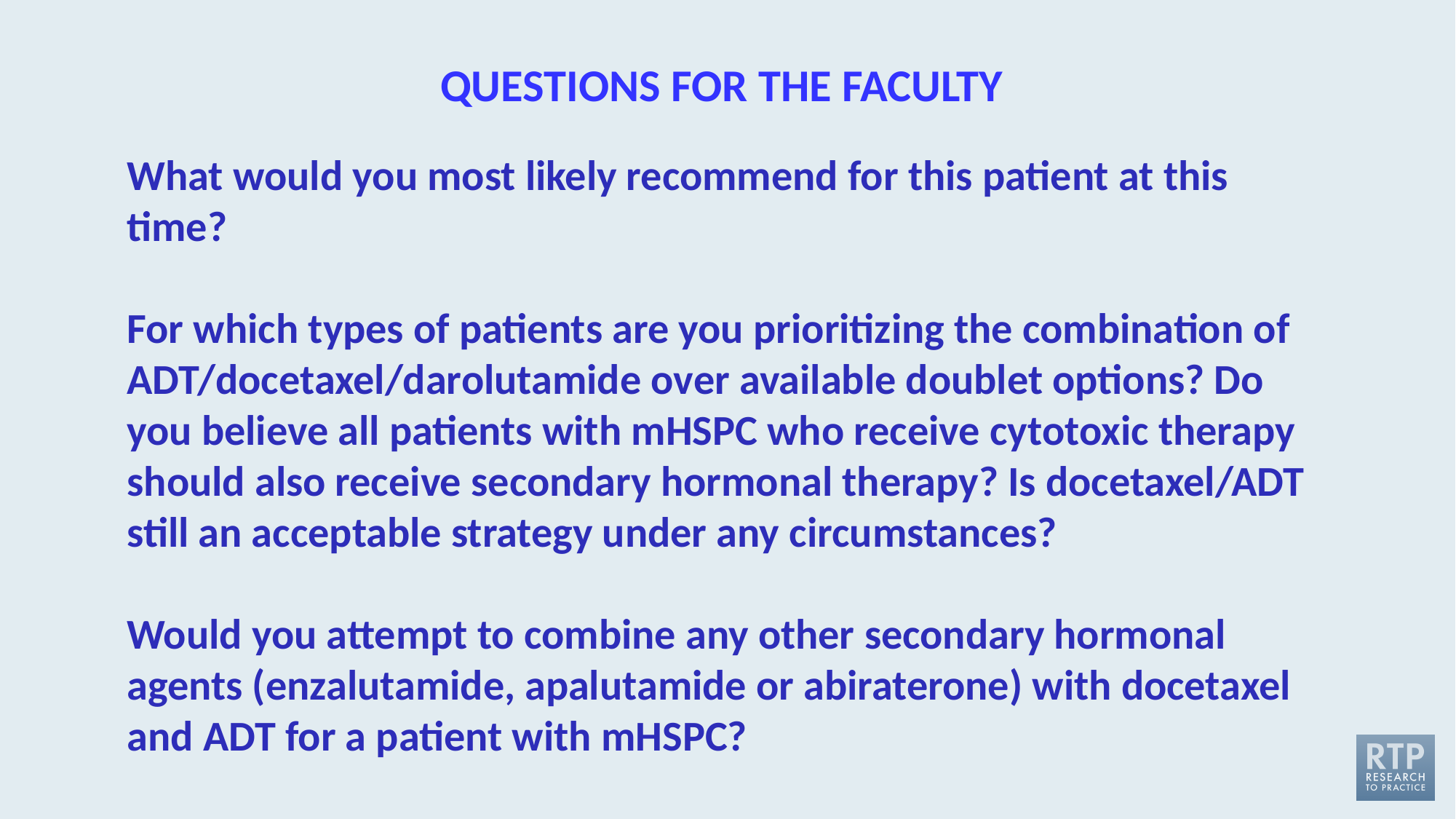

QUESTIONS FOR THE FACULTY
What would you most likely recommend for this patient at this time?

For which types of patients are you prioritizing the combination of ADT/docetaxel/darolutamide over available doublet options? Do you believe all patients with mHSPC who receive cytotoxic therapy should also receive secondary hormonal therapy? Is docetaxel/ADT still an acceptable strategy under any circumstances?

Would you attempt to combine any other secondary hormonal agents (enzalutamide, apalutamide or abiraterone) with docetaxel and ADT for a patient with mHSPC?